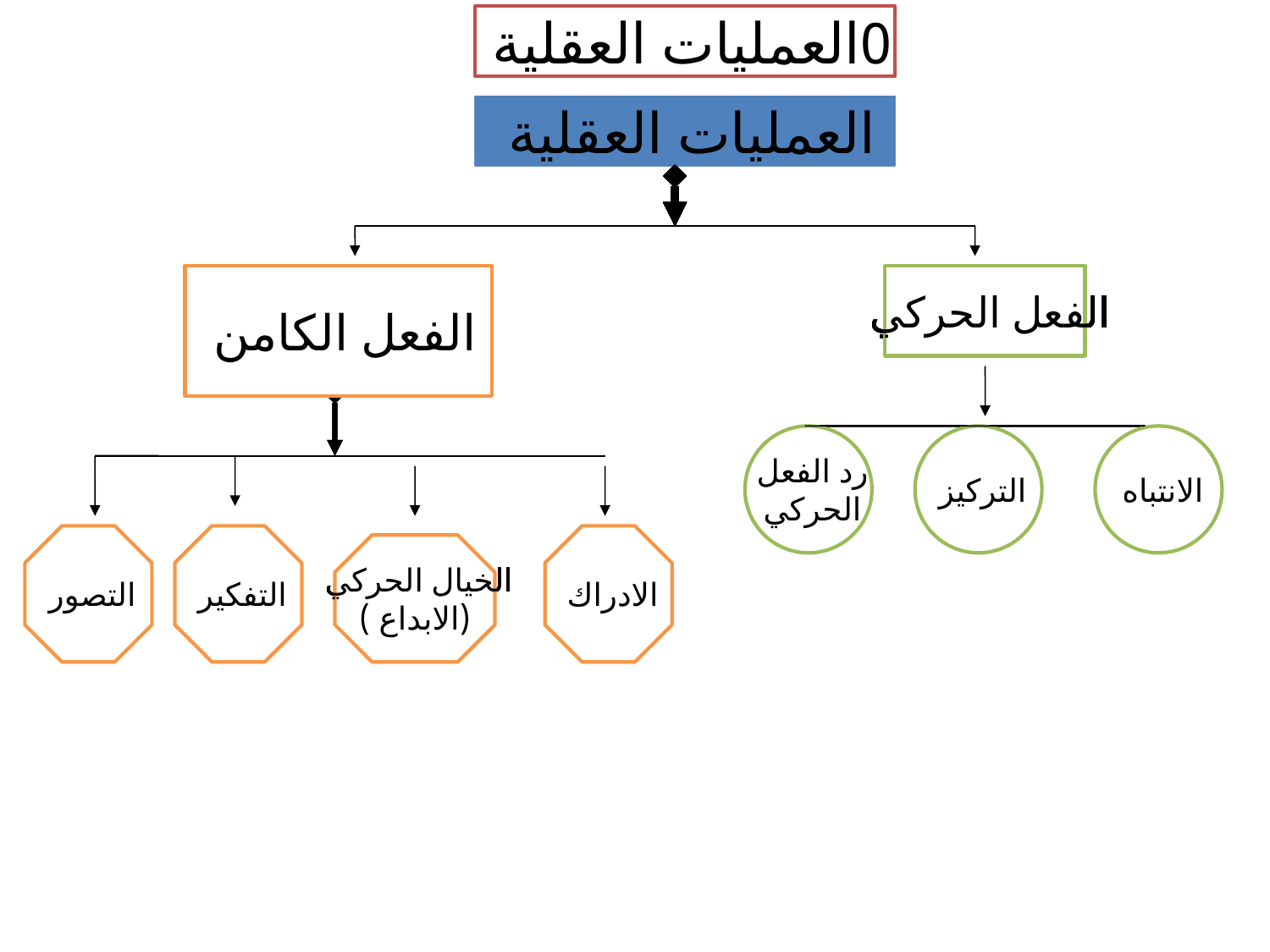

0العمليات العقلية
العمليات العقلية
العمليات العقلية
العمليات العقلية
العمليات العقلية
العمليات العقلية
العمليات العقلية
العمليات العقلية
العمليات العقلية
العمليات العقلية
العمليات العقلية
العمليات العقلية
العمليات العقلية
العمليات العقلية
العمليات العقلية
العمليات العقلية

الفعل الكامن
الفعل الكامن
الفعل الكامن
الفعل الكامن
الفعل الكامن
الفعل الكامن
الفعل الكامن
الفعل الكامن
الفعل الكامن
الفعل الكامن
الفعل الكامن
الفعل الكامن
الفعل الكامن
الفعل الكامن
الفعل الكامن
الفعل الكامن
الفعل الحركي
الفعل الحركي
الفعل الحركي
الفعل الحركي
الفعل الحركي
الفعل الحركي
الفعل الحركي
الفعل الحركي
الفعل الحركي
الفعل الحركي
الفعل الحركي
الفعل الحركي

رد الفعل
الحركي
رد الفعل
الحركي
رد الفعل
الحركي
رد الفعل
الحركي
رد الفعل
الحركي
رد الفعل
الحركي
رد الفعل
الحركي

التركيز
التركيز
التركيز
التركيز
التركيز
التركيز
التركيز
التركيز
التركيز
الانتباه
الانتباه
الانتباه
الانتباه
الانتباه
الانتباه
الانتباه
الانتباه

التصور
التصور
التصور
التصور
التفكير
التفكير
التفكير
التفكير
التفكير
الادراك
الادراك
الادراك
الادراك
الادراك
الادراك
الخيال الحركي
(الابداع )
الخيال الحركي
(الابداع )
الخيال الحركي
(الابداع )
الخيال الحركي
(الابداع )
الخيال الحركي
(الابداع )